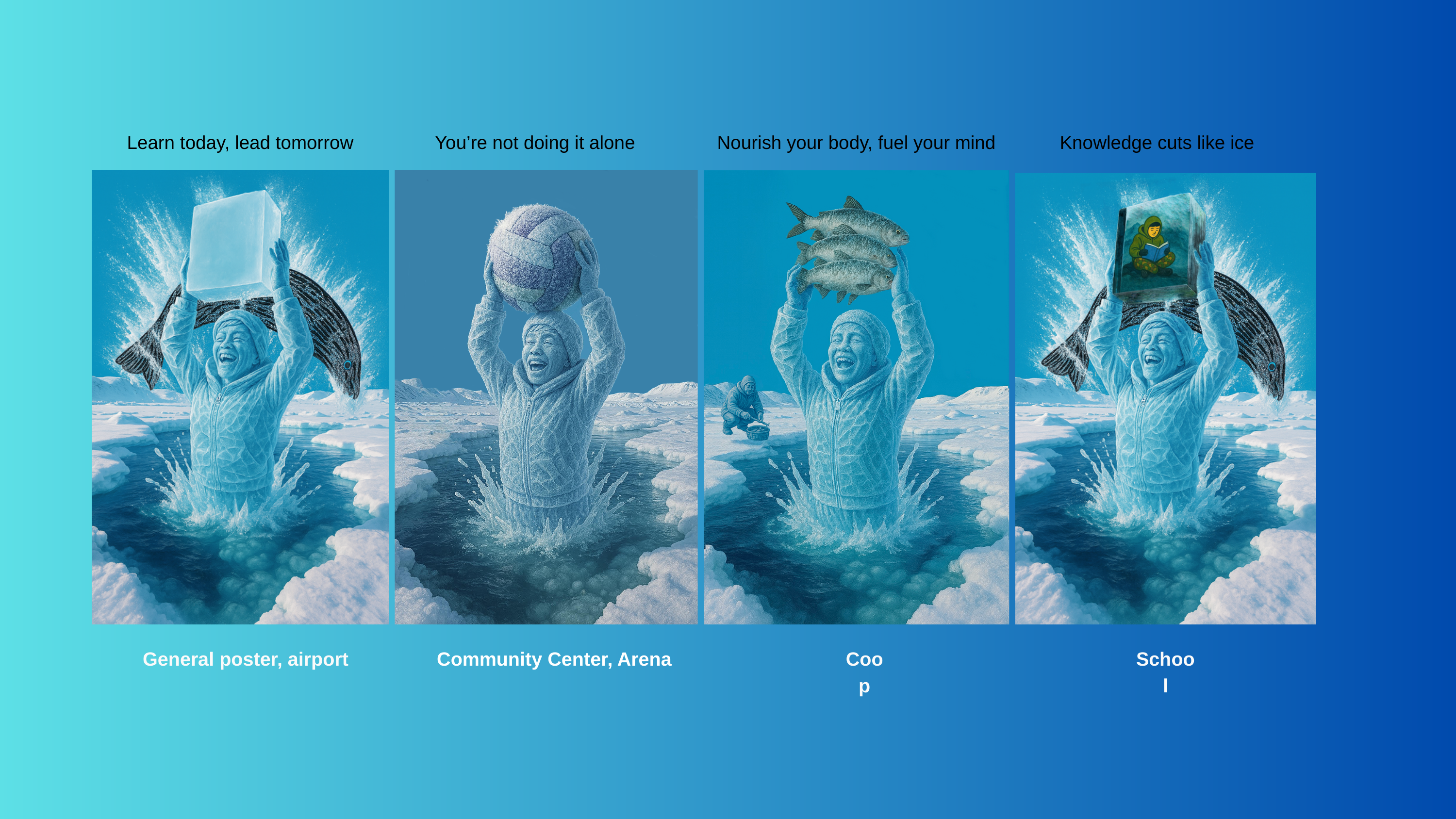

Learn today, lead tomorrow
You’re not doing it alone
Nourish your body, fuel your mind

Knowledge cuts like ice

Coop
General poster, airport
Community Center, Arena
School